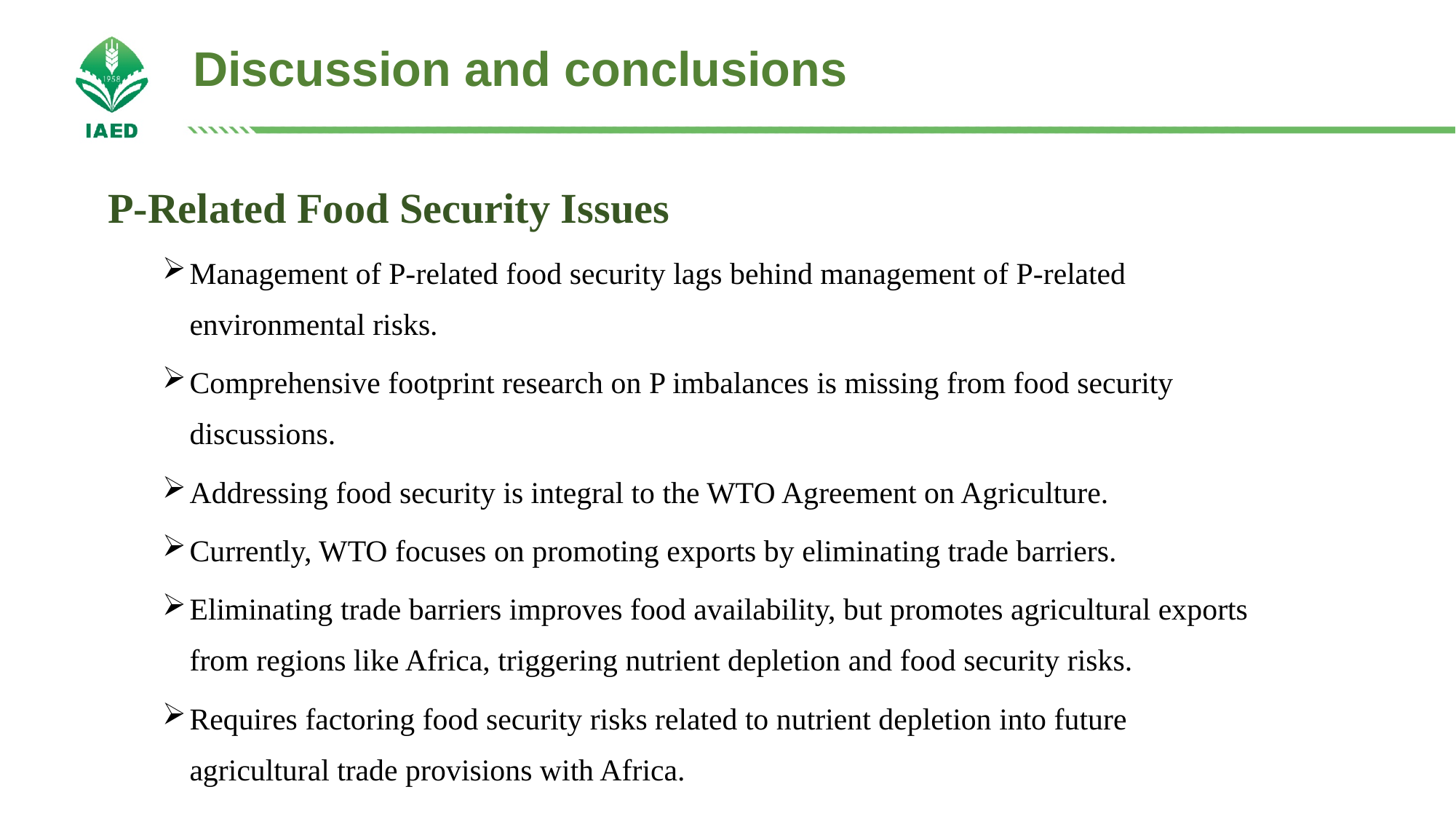

# Discussion and conclusions
P-Related Food Security Issues
Management of P-related food security lags behind management of P-related environmental risks.
Comprehensive footprint research on P imbalances is missing from food security discussions.
Addressing food security is integral to the WTO Agreement on Agriculture.
Currently, WTO focuses on promoting exports by eliminating trade barriers.
Eliminating trade barriers improves food availability, but promotes agricultural exports from regions like Africa, triggering nutrient depletion and food security risks.
Requires factoring food security risks related to nutrient depletion into future agricultural trade provisions with Africa.